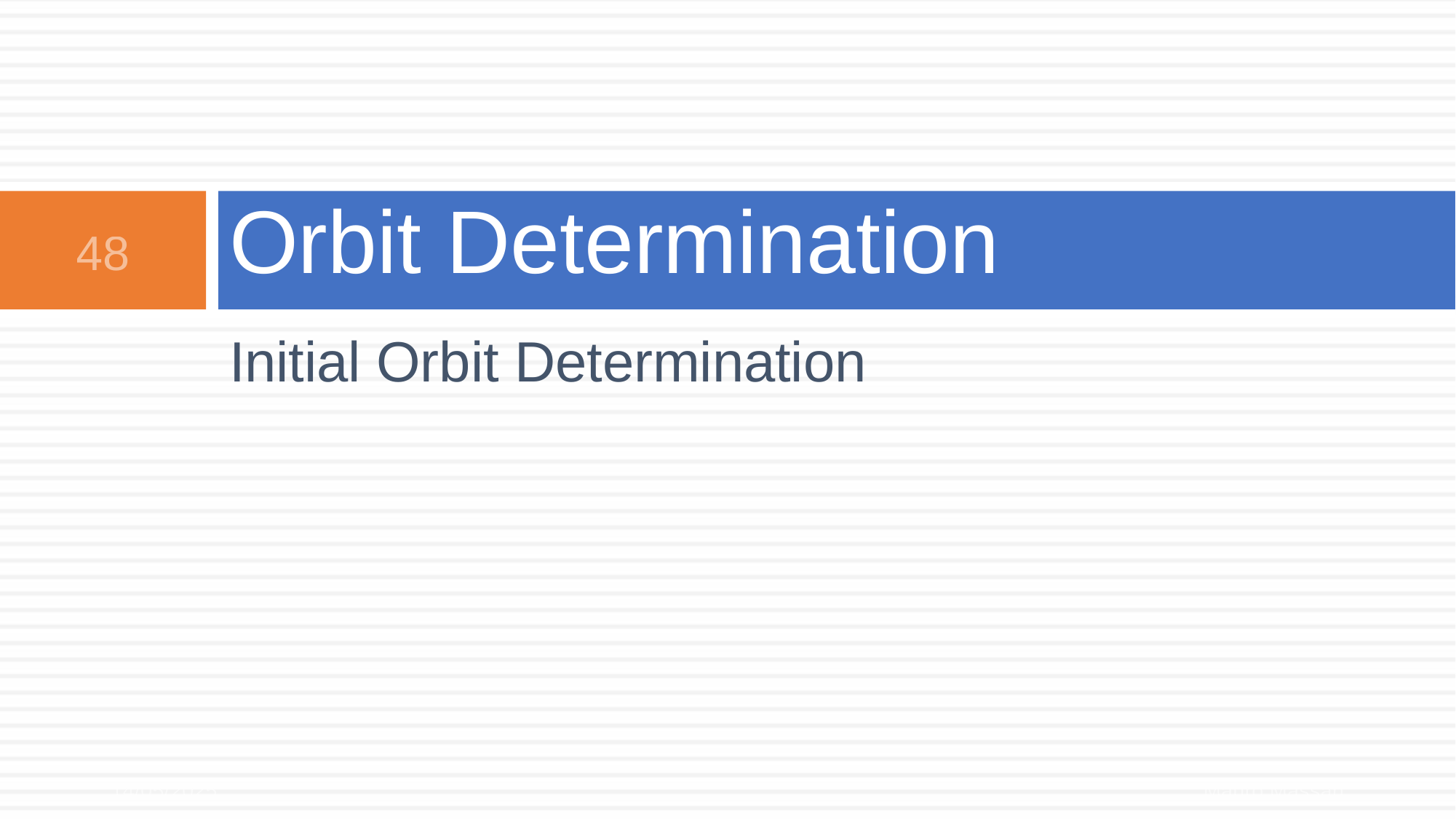

# Orbit Determination
48
Initial Orbit Determination
14/05/2025
Mauro Massari